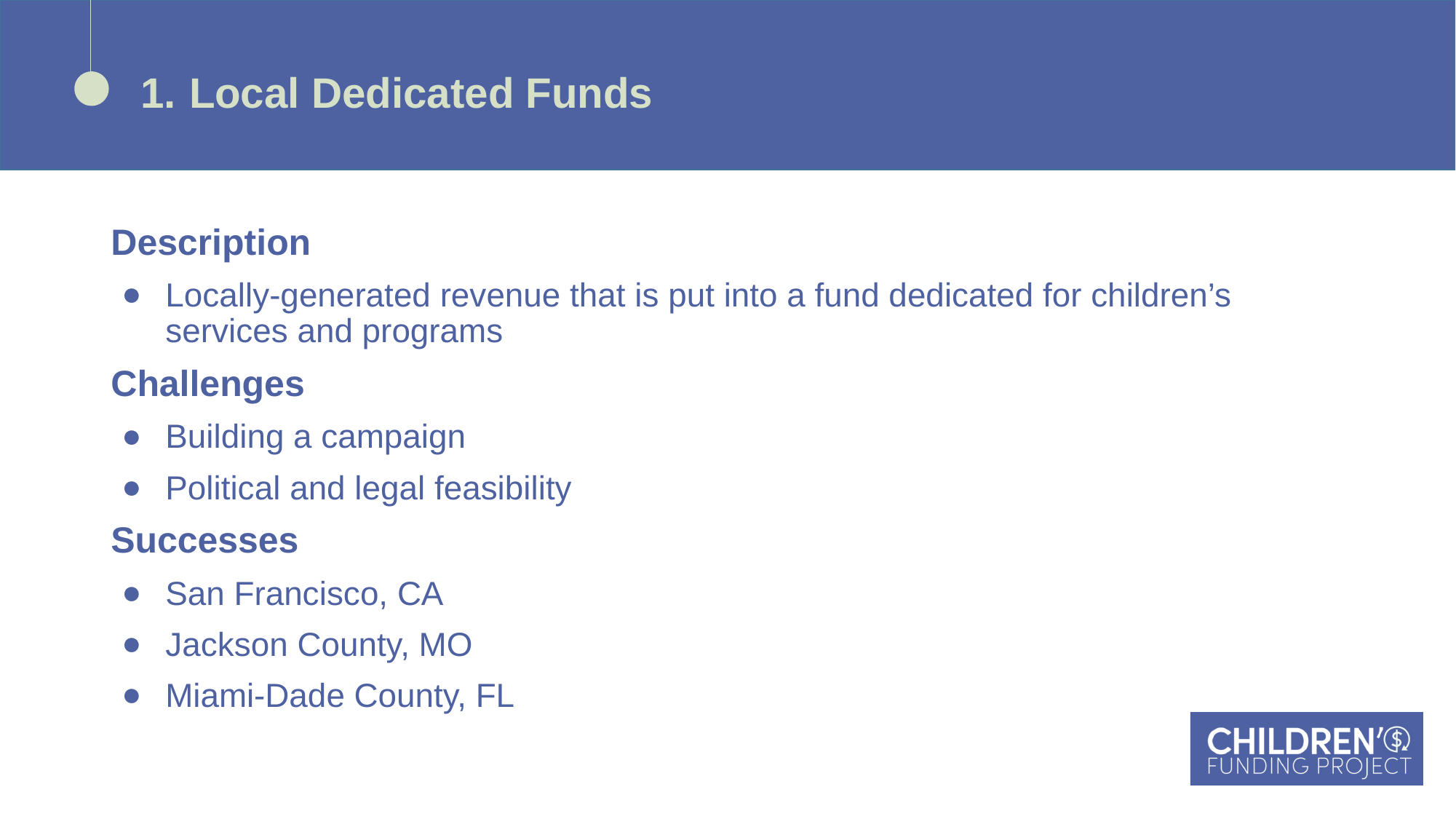

# Local Dedicated Funds
Description
Locally-generated revenue that is put into a fund dedicated for children’s services and programs
Challenges
Building a campaign
Political and legal feasibility
Successes
San Francisco, CA
Jackson County, MO
Miami-Dade County, FL